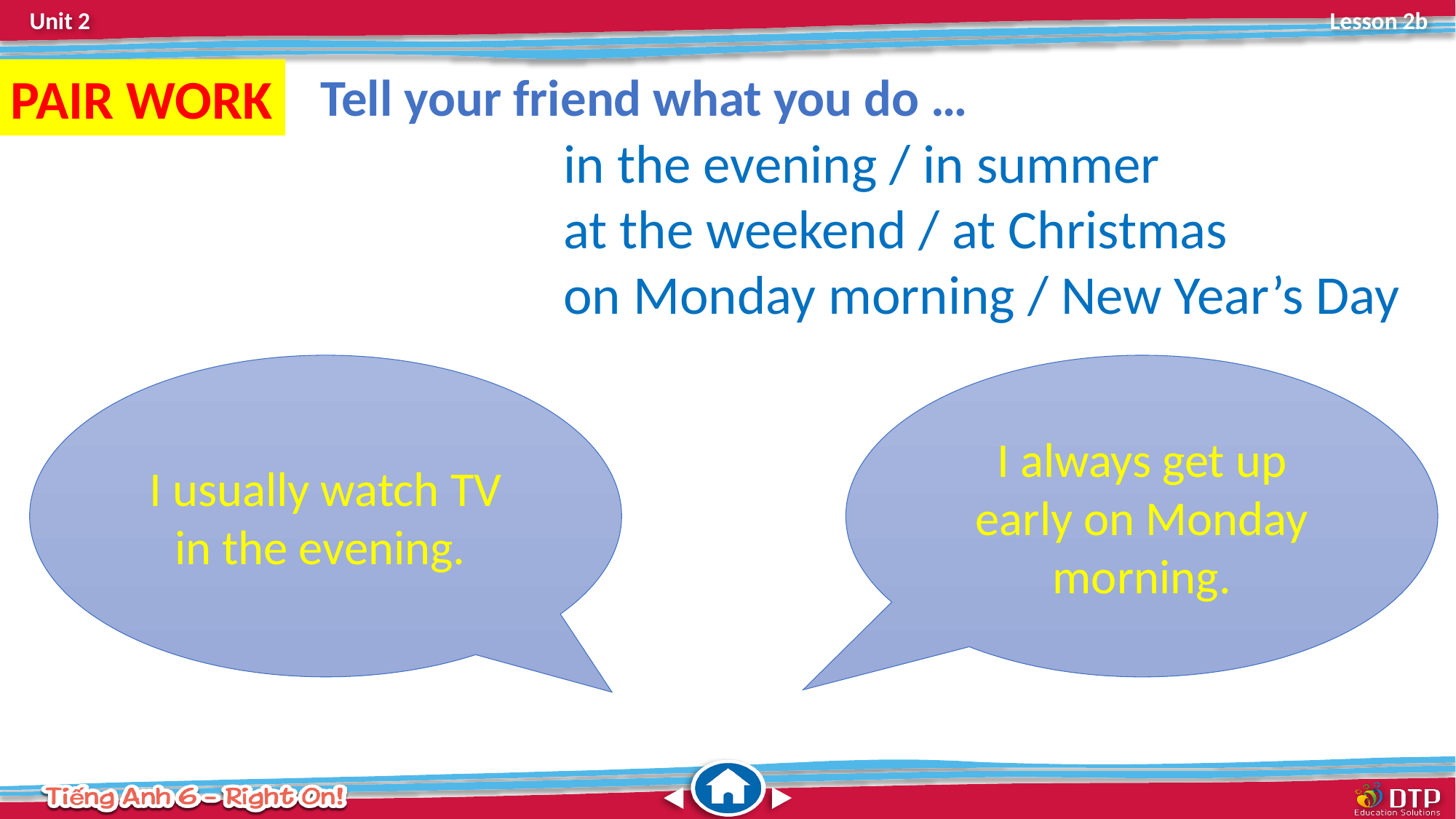

PAIR WORK
Tell your friend what you do …
in the evening / in summer
at the weekend / at Christmas
on Monday morning / New Year’s Day
I usually watch TV in the evening.
I always get up early on Monday morning.